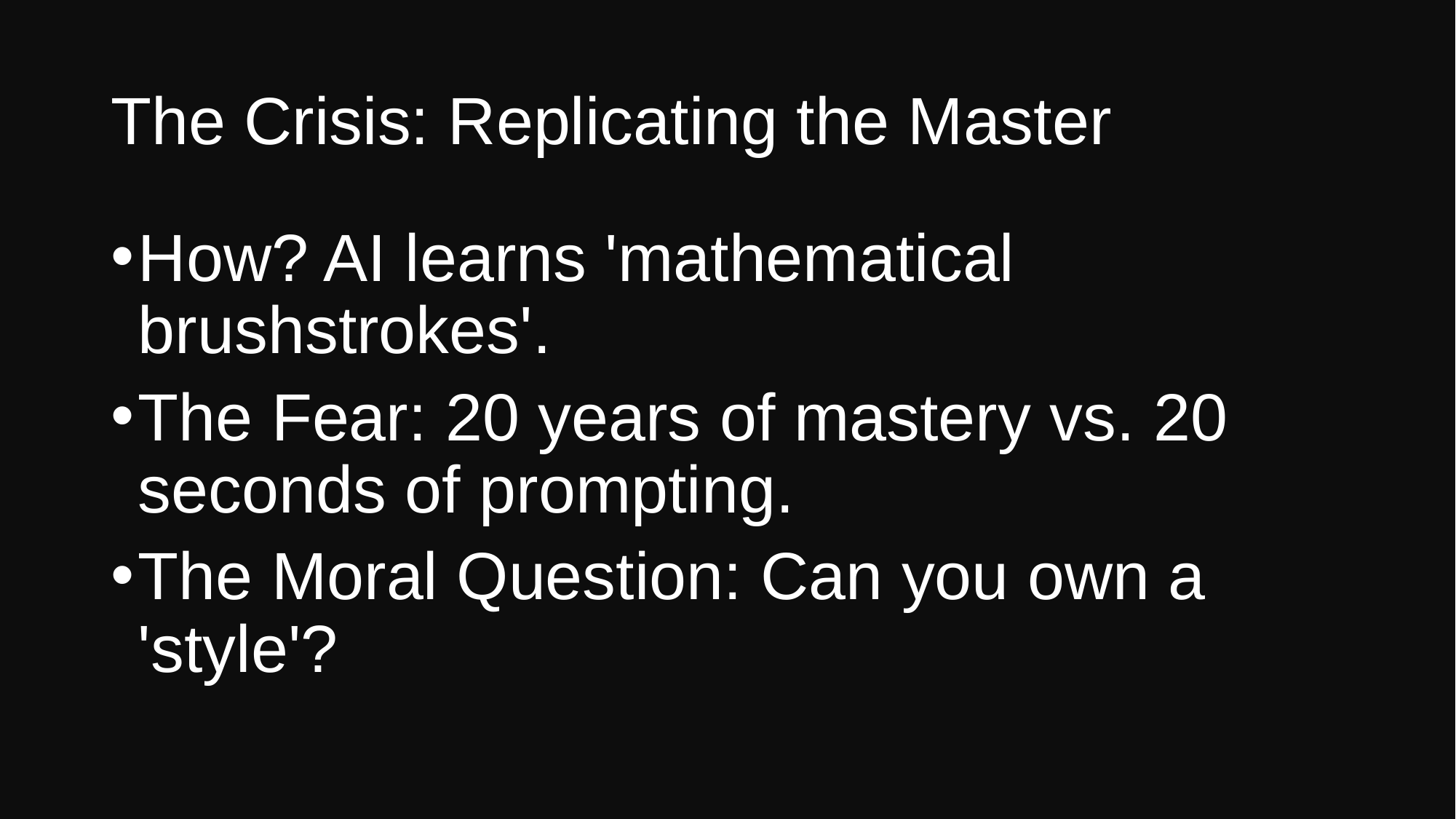

# The Crisis: Replicating the Master
How? AI learns 'mathematical brushstrokes'.
The Fear: 20 years of mastery vs. 20 seconds of prompting.
The Moral Question: Can you own a 'style'?